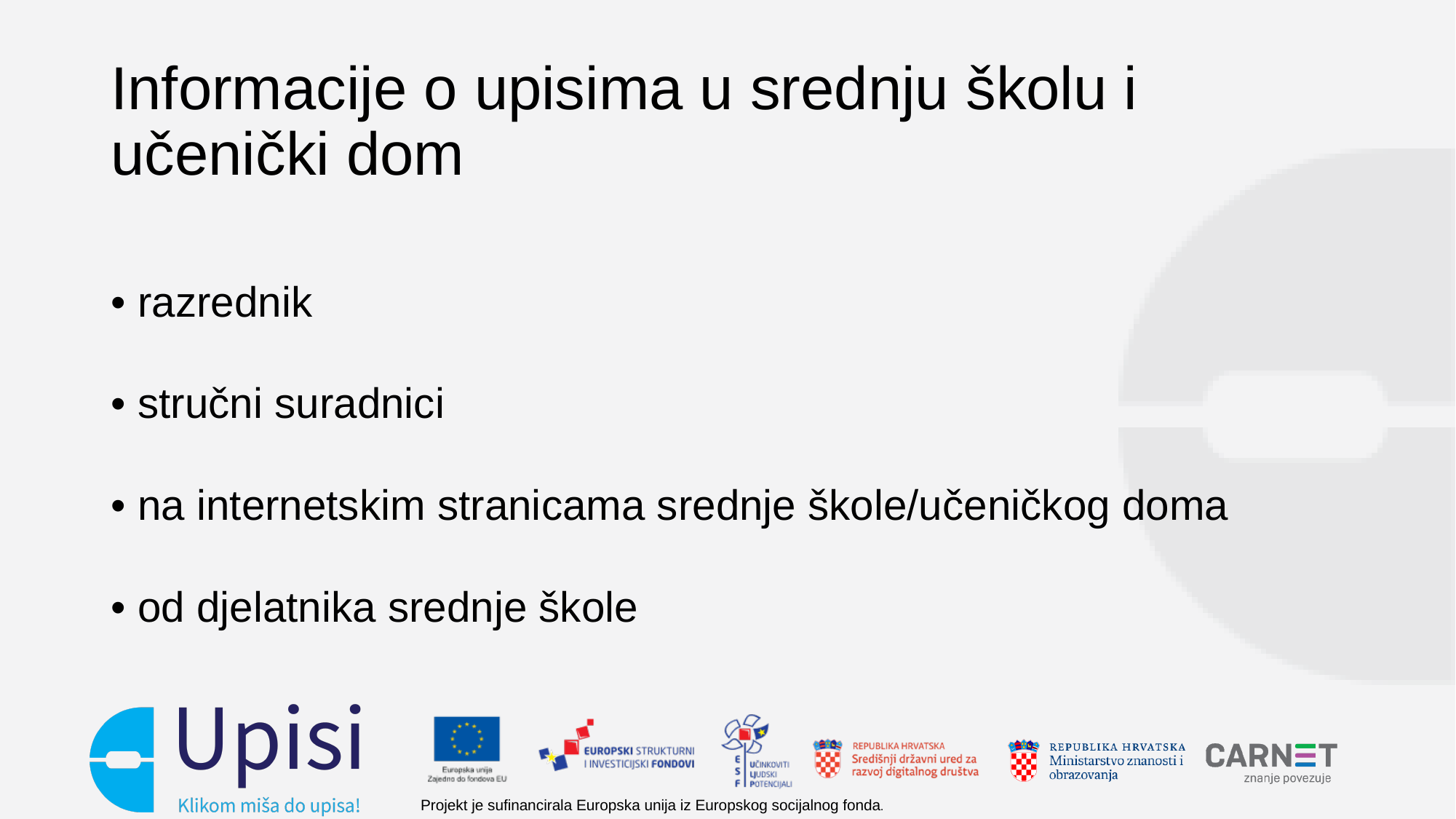

# Informacije o upisima u srednju školu i učenički dom
• razrednik
• stručni suradnici
• na internetskim stranicama srednje škole/učeničkog doma
• od djelatnika srednje škole